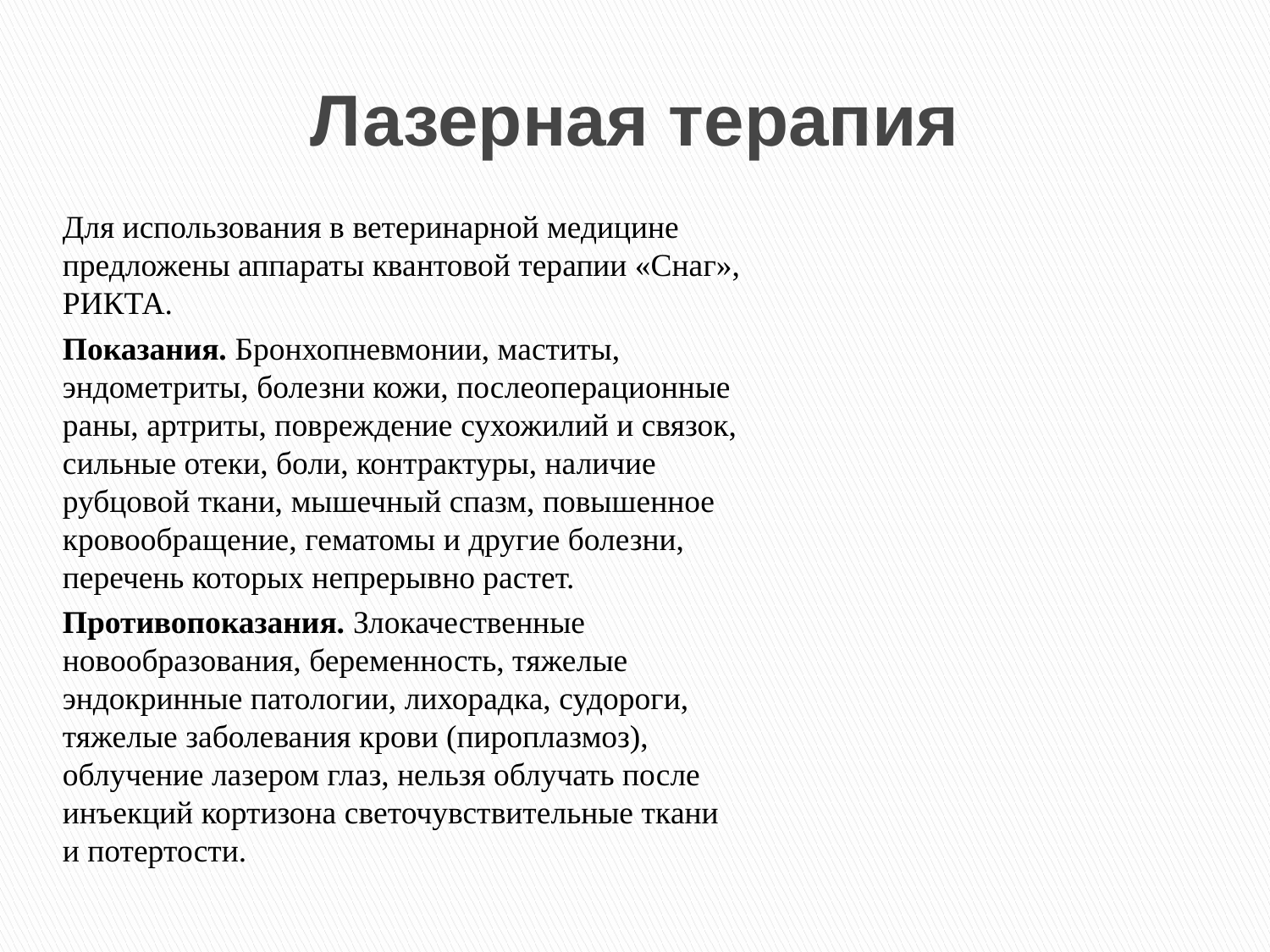

# Лазерная терапия
Для использования в ветеринарной медицине предложены аппараты квантовой терапии «Снаг», РИКТА.
Показания. Бронхопневмонии, маститы, эндометриты, болезни кожи, послеоперационные раны, артриты, повреждение сухожилий и связок, сильные отеки, боли, контрактуры, наличие рубцовой ткани, мышечный спазм, повышенное кровообращение, гематомы и другие болезни, перечень которых непрерывно растет.
Противопоказания. Злокачественные новообразования, беременность, тяжелые эндокринные патологии, лихорадка, судороги, тяжелые заболевания крови (пироплазмоз), облучение лазером глаз, нельзя облучать после инъекций кортизона светочувствительные ткани и потертости.